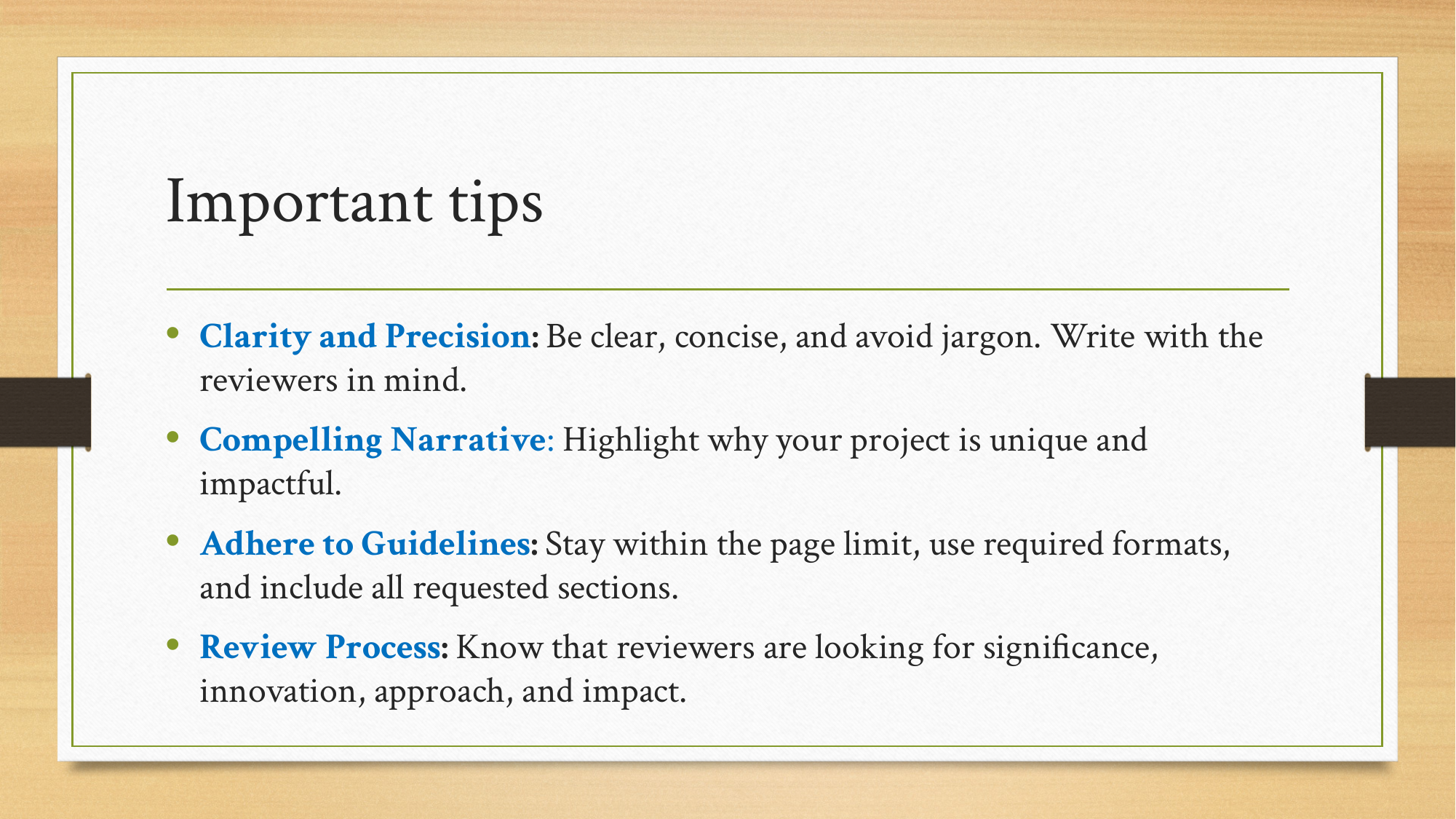

# Important tips
Clarity and Precision: Be clear, concise, and avoid jargon. Write with the reviewers in mind.
Compelling Narrative: Highlight why your project is unique and impactful.
Adhere to Guidelines: Stay within the page limit, use required formats, and include all requested sections.
Review Process: Know that reviewers are looking for significance, innovation, approach, and impact.